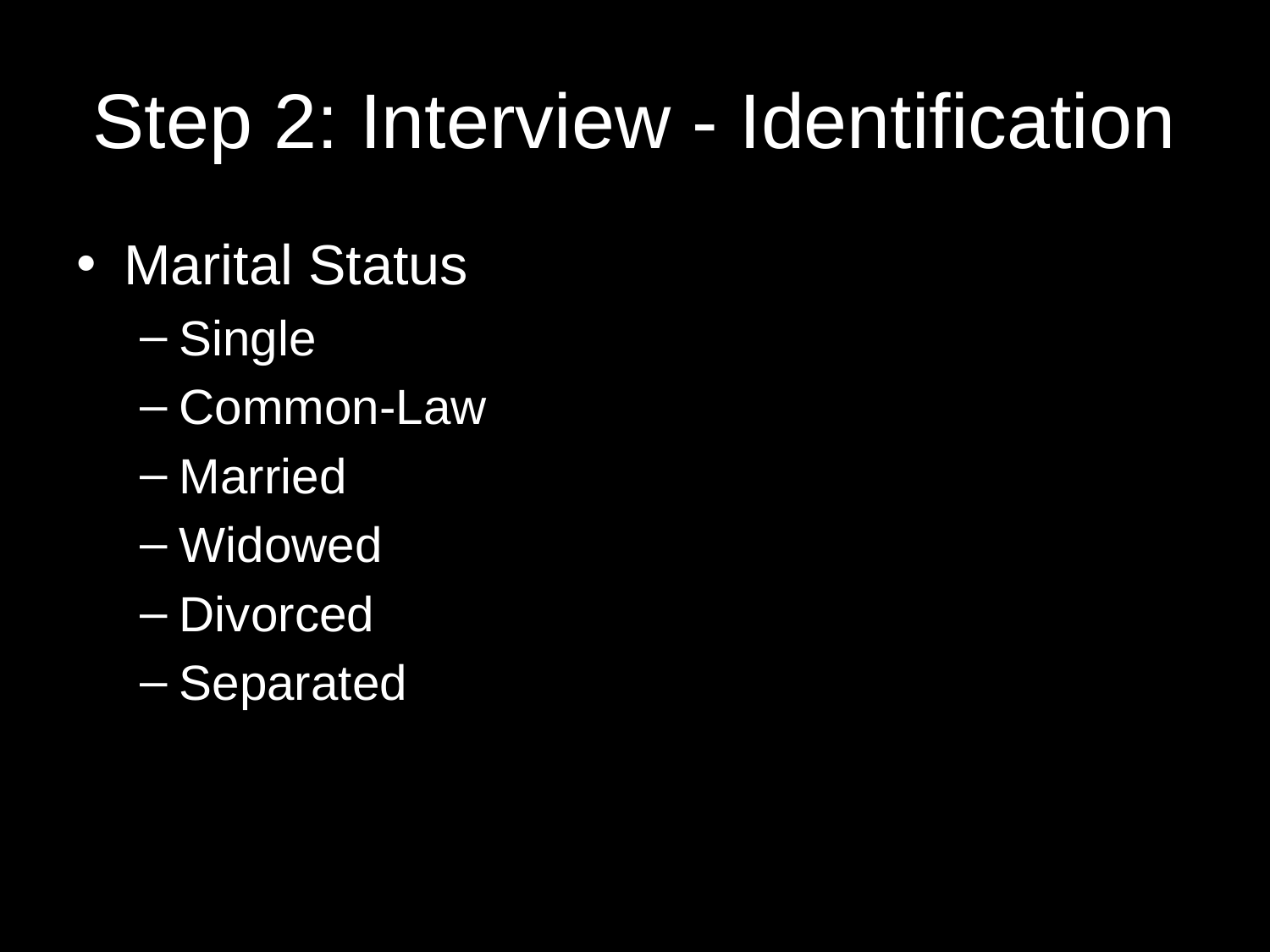

# Step 2: Interview - Identification
Marital Status
Single
Common-Law
Married
Widowed
Divorced
Separated